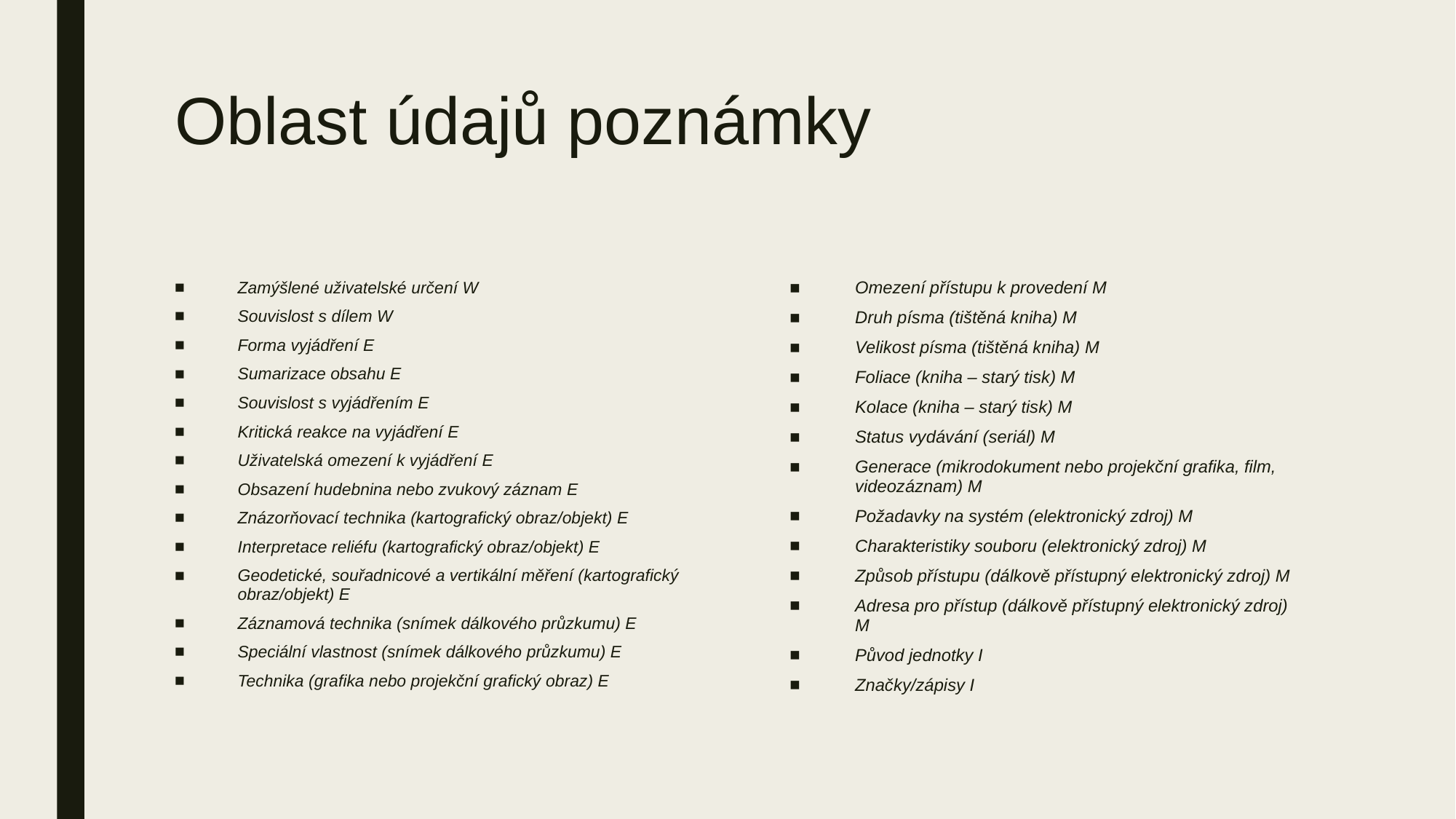

# Oblast údajů poznámky
Zamýšlené uživatelské určení W
Souvislost s dílem W
Forma vyjádření E
Sumarizace obsahu E
Souvislost s vyjádřením E
Kritická reakce na vyjádření E
Uživatelská omezení k vyjádření E
Obsazení hudebnina nebo zvukový záznam E
Znázorňovací technika (kartografický obraz/objekt) E
Interpretace reliéfu (kartografický obraz/objekt) E
Geodetické, souřadnicové a vertikální měření (kartografický obraz/objekt) E
Záznamová technika (snímek dálkového průzkumu) E
Speciální vlastnost (snímek dálkového průzkumu) E
Technika (grafika nebo projekční grafický obraz) E

Omezení přístupu k provedení M
Druh písma (tištěná kniha) M
Velikost písma (tištěná kniha) M
Foliace (kniha – starý tisk) M
Kolace (kniha – starý tisk) M
Status vydávání (seriál) M
Generace (mikrodokument nebo projekční grafika, film, videozáznam) M
Požadavky na systém (elektronický zdroj) M
Charakteristiky souboru (elektronický zdroj) M
Způsob přístupu (dálkově přístupný elektronický zdroj) M
Adresa pro přístup (dálkově přístupný elektronický zdroj) M
Původ jednotky I
Značky/zápisy I